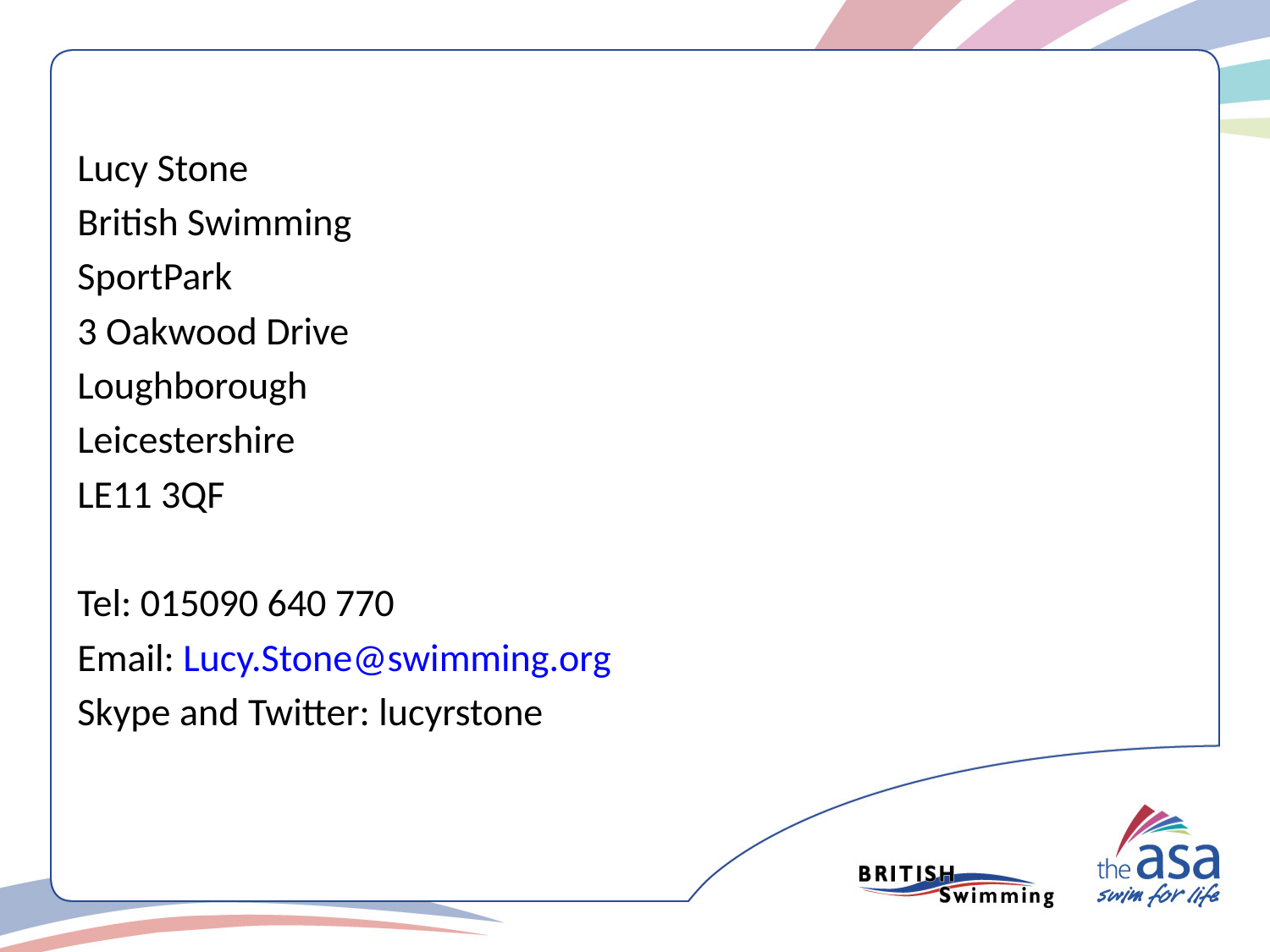

Lucy Stone
British Swimming
SportPark
3 Oakwood Drive
Loughborough
Leicestershire
LE11 3QF

Tel: 015090 640 770
Email: Lucy.Stone@swimming.org
Skype and Twitter: lucyrstone